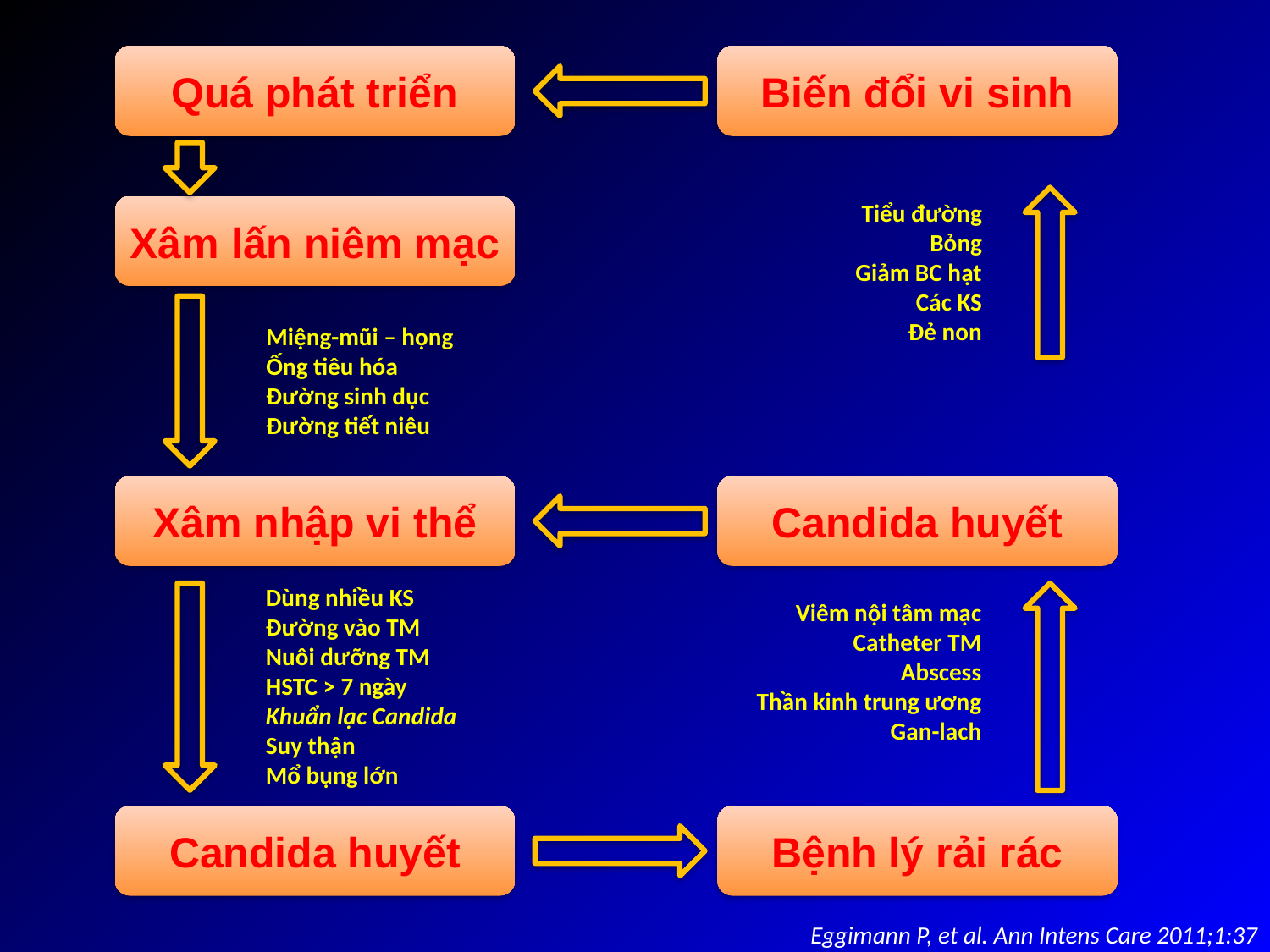

Quá phát triển
Biến đổi vi sinh

Tiểu đường
Bỏng
Giảm BC hạt
Các KS
Đẻ non
Xâm lấn niêm mạc

Miệng-mũi – họng
Ống tiêu hóa
Đường sinh dục
Đường tiết niêu

Xâm nhập vi thể
Candida huyết
Dùng nhiều KS
Đường vào TM
Nuôi dưỡng TM
HSTC > 7 ngày
Khuẩn lạc Candida
Suy thận
Mổ bụng lớn

Viêm nội tâm mạc
Catheter TM
Abscess
Thần kinh trung ương
Gan-lach

Candida huyết
Bệnh lý rải rác
Eggimann P, et al. Ann Intens Care 2011;1:37